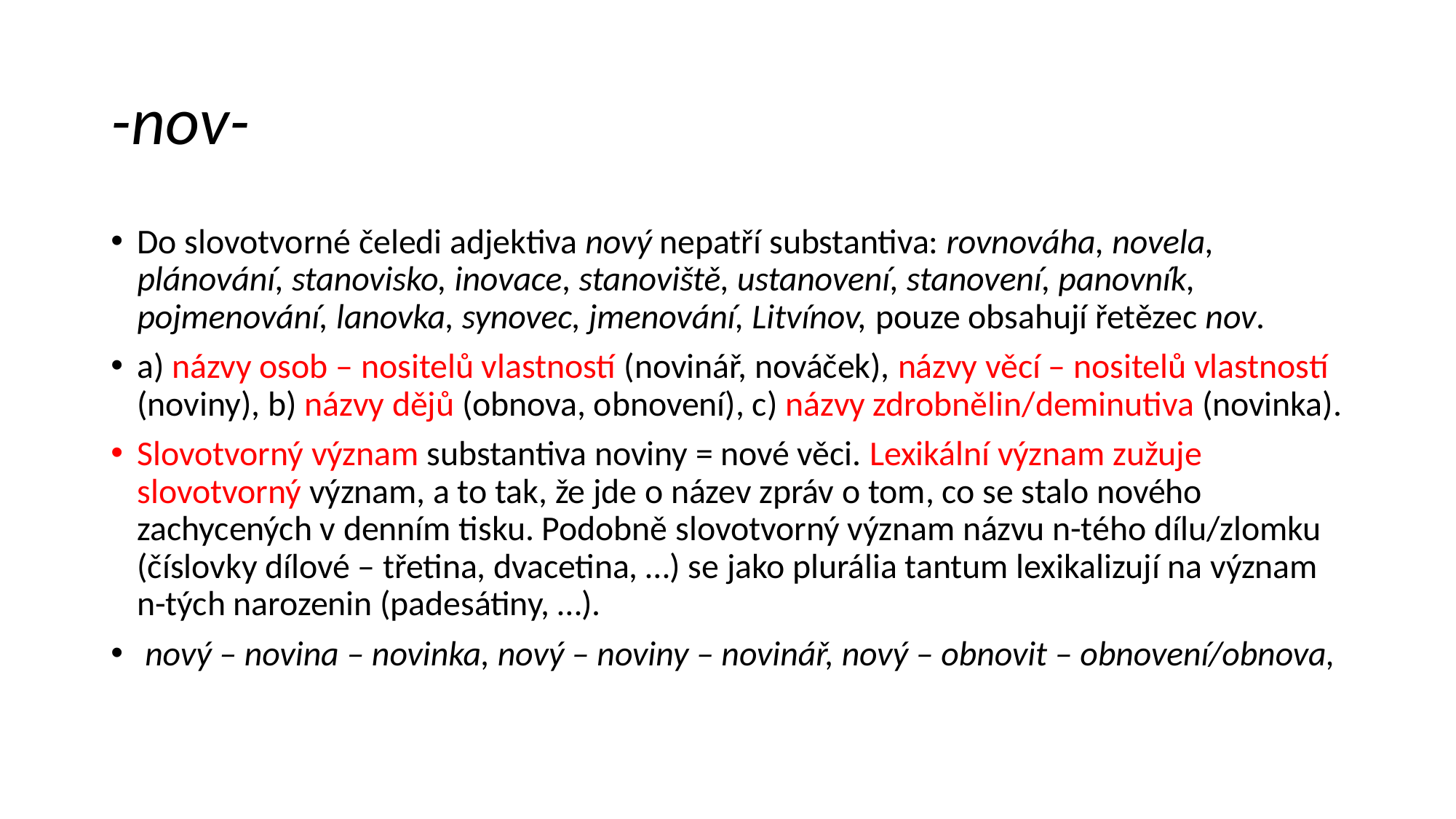

# -nov-
Do slovotvorné čeledi adjektiva nový nepatří substantiva: rovnováha, novela, plánování, stanovisko, inovace, stanoviště, ustanovení, stanovení, panovník, pojmenování, lanovka, synovec, jmenování, Litvínov, pouze obsahují řetězec nov.
a) názvy osob – nositelů vlastností (novinář, nováček), názvy věcí – nositelů vlastností (noviny), b) názvy dějů (obnova, obnovení), c) názvy zdrobnělin/deminutiva (novinka).
Slovotvorný význam substantiva noviny = nové věci. Lexikální význam zužuje slovotvorný význam, a to tak, že jde o název zpráv o tom, co se stalo nového zachycených v denním tisku. Podobně slovotvorný význam názvu n-tého dílu/zlomku (číslovky dílové – třetina, dvacetina, …) se jako plurália tantum lexikalizují na význam n-tých narozenin (padesátiny, …).
 nový – novina – novinka, nový – noviny – novinář, nový – obnovit – obnovení/obnova,